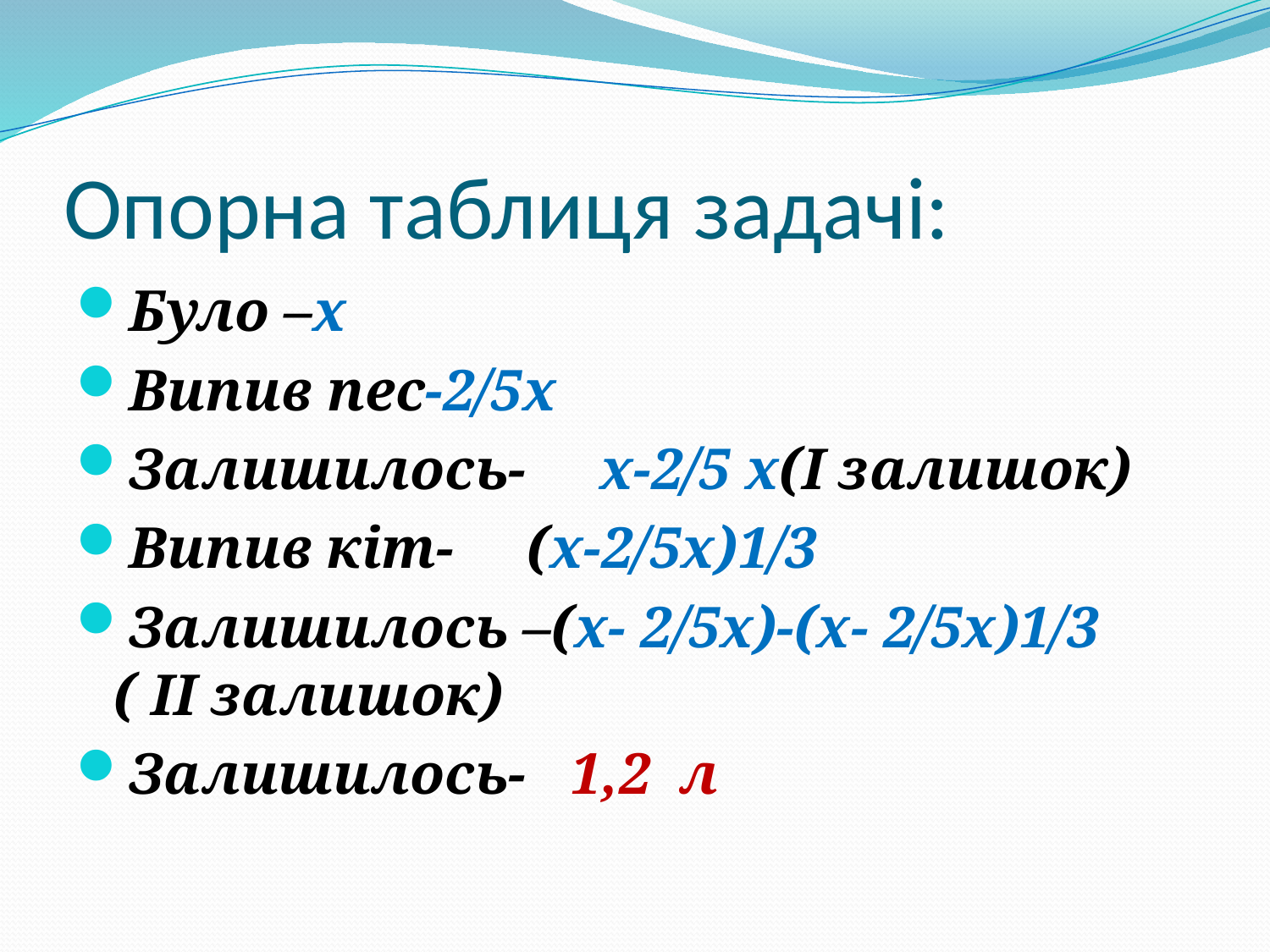

# Опорна таблиця задачі:
Було –х
Випив пес-2/5х
Залишилось-     x-2/5 х(І залишок)
Випив кіт-     (x-2/5х)1/3
Залишилось –(х- 2/5х)-(х- 2/5х)1/3 ( ІІ залишок)
Залишилось-   1,2  л